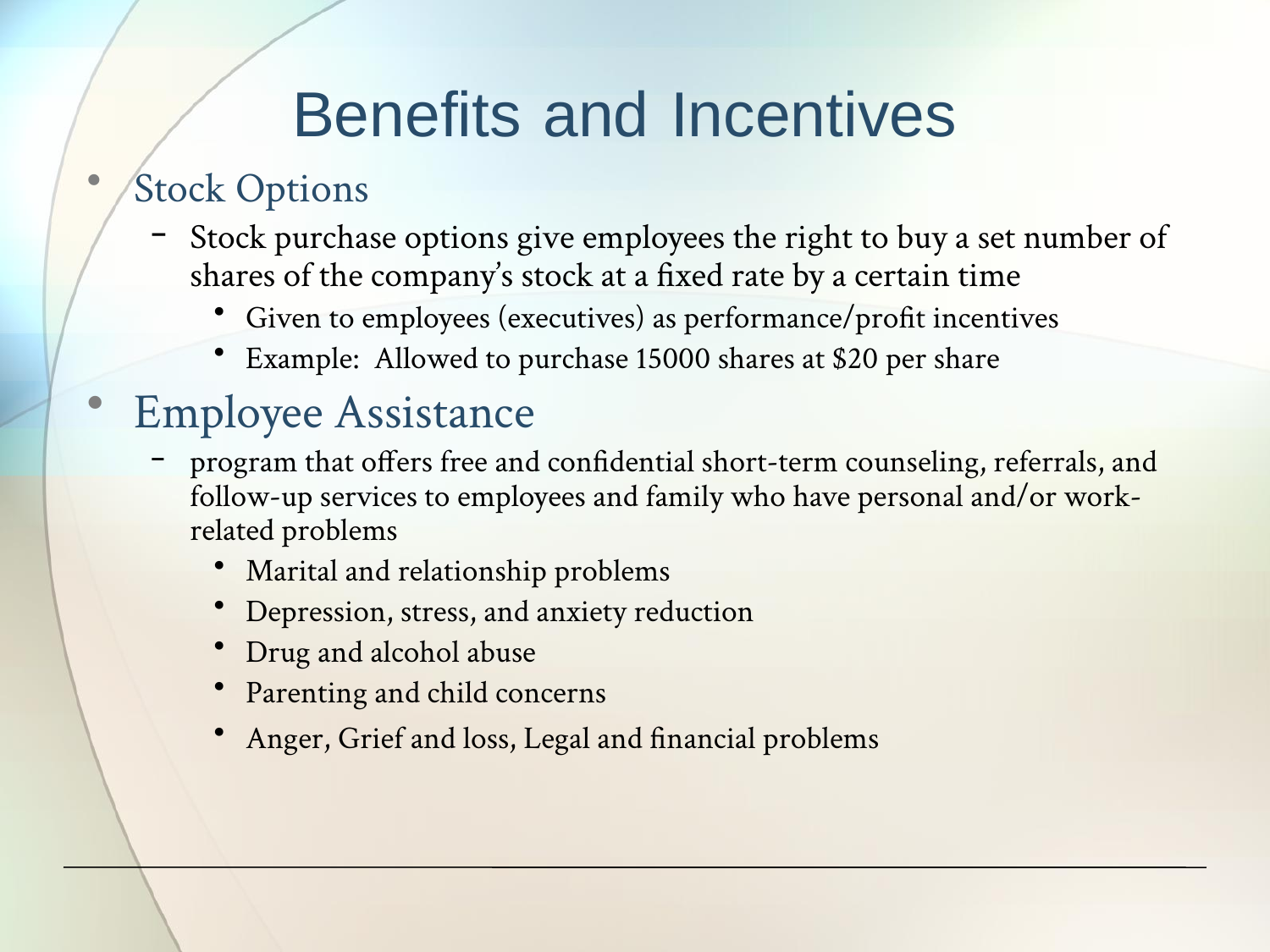

# Benefits and Incentives
Stock Options
Stock purchase options give employees the right to buy a set number of shares of the company’s stock at a fixed rate by a certain time
Given to employees (executives) as performance/profit incentives
Example:  Allowed to purchase 15000 shares at $20 per share
Employee Assistance
program that offers free and confidential short-term counseling, referrals, and follow-up services to employees and family who have personal and/or work-related problems
Marital and relationship problems
Depression, stress, and anxiety reduction
Drug and alcohol abuse
Parenting and child concerns
Anger, Grief and loss, Legal and financial problems